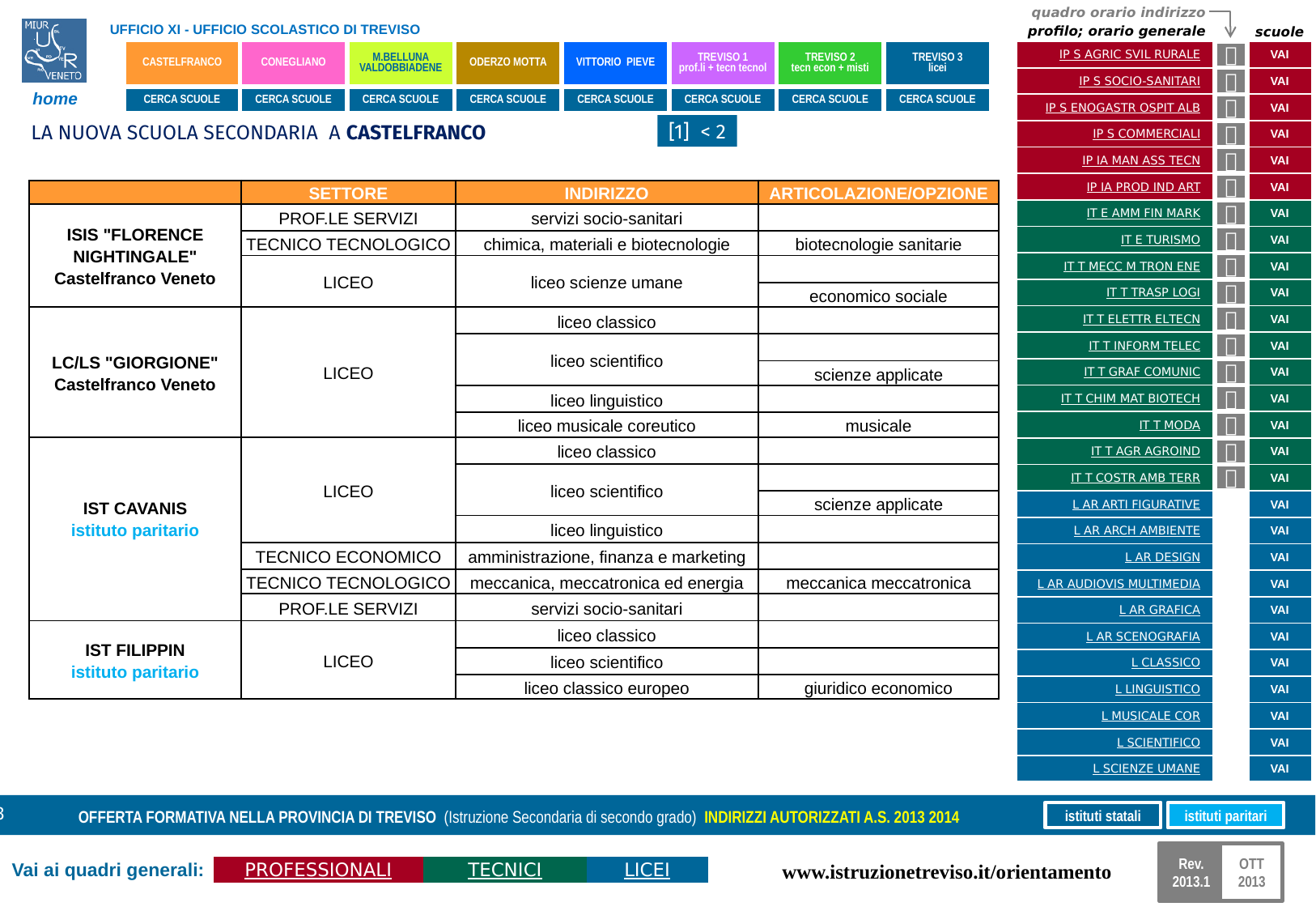

LA NUOVA SCUOLA SECONDARIA  A CASTELFRANCO
[1]  < 2
|  | SETTORE | INDIRIZZO | ARTICOLAZIONE/OPZIONE |
| --- | --- | --- | --- |
| ISIS "FLORENCE NIGHTINGALE" Castelfranco Veneto | PROF.LE SERVIZI | servizi socio-sanitari |  |
|  | TECNICO TECNOLOGICO | chimica, materiali e biotecnologie | biotecnologie sanitarie |
|  | LICEO | liceo scienze umane |  |
|  |  |  | economico sociale |
| LC/LS "GIORGIONE" Castelfranco Veneto | LICEO | liceo classico |  |
|  |  | liceo scientifico |  |
|  |  |  | scienze applicate |
|  |  | liceo linguistico |  |
|  |  | liceo musicale coreutico | musicale |
| IST CAVANIS istituto paritario | LICEO | liceo classico |  |
|  |  | liceo scientifico |  |
|  |  |  | scienze applicate |
|  |  | liceo linguistico |  |
|  | TECNICO ECONOMICO | amministrazione, finanza e marketing |  |
|  | TECNICO TECNOLOGICO | meccanica, meccatronica ed energia | meccanica meccatronica |
|  | PROF.LE SERVIZI | servizi socio-sanitari |  |
| IST FILIPPIN istituto paritario | LICEO | liceo classico |  |
|  |  | liceo scientifico |  |
|  |  | liceo classico europeo | giuridico economico |